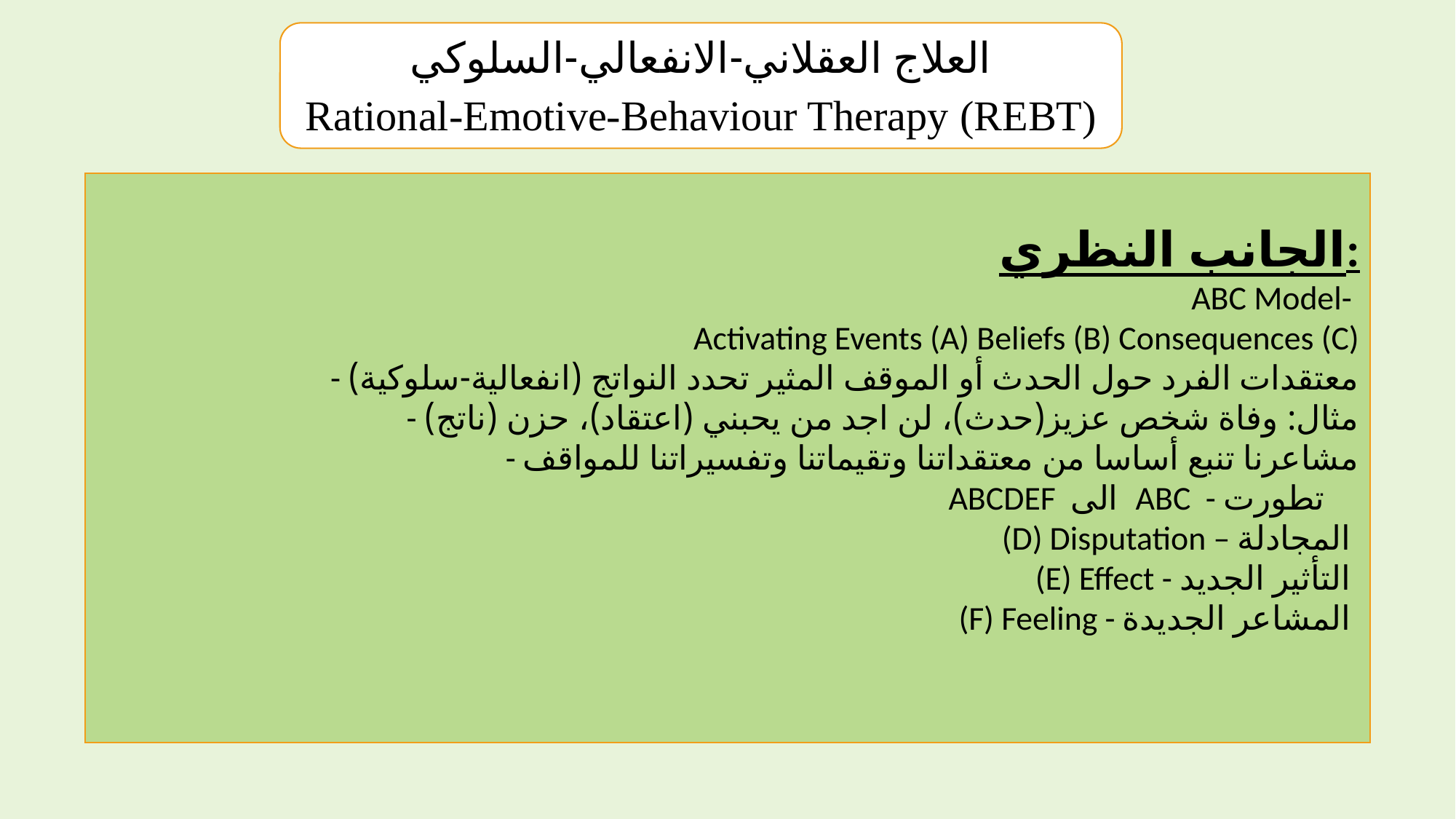

العلاج العقلاني-الانفعالي-السلوكي
Rational-Emotive-Behaviour Therapy (REBT)

الجانب النظري:
ABC Model-
Activating Events (A) Beliefs (B) Consequences (C)
- معتقدات الفرد حول الحدث أو الموقف المثير تحدد النواتج (انفعالية-سلوكية)
- مثال: وفاة شخص عزيز(حدث)، لن اجد من يحبني (اعتقاد)، حزن (ناتج)
- مشاعرنا تنبع أساسا من معتقداتنا وتقيماتنا وتفسيراتنا للمواقف
       ABCDEF  الى  ABC  - تطورت
(D) Disputation – المجادلة
(E) Effect - التأثير الجديد
 (F) Feeling - المشاعر الجديدة